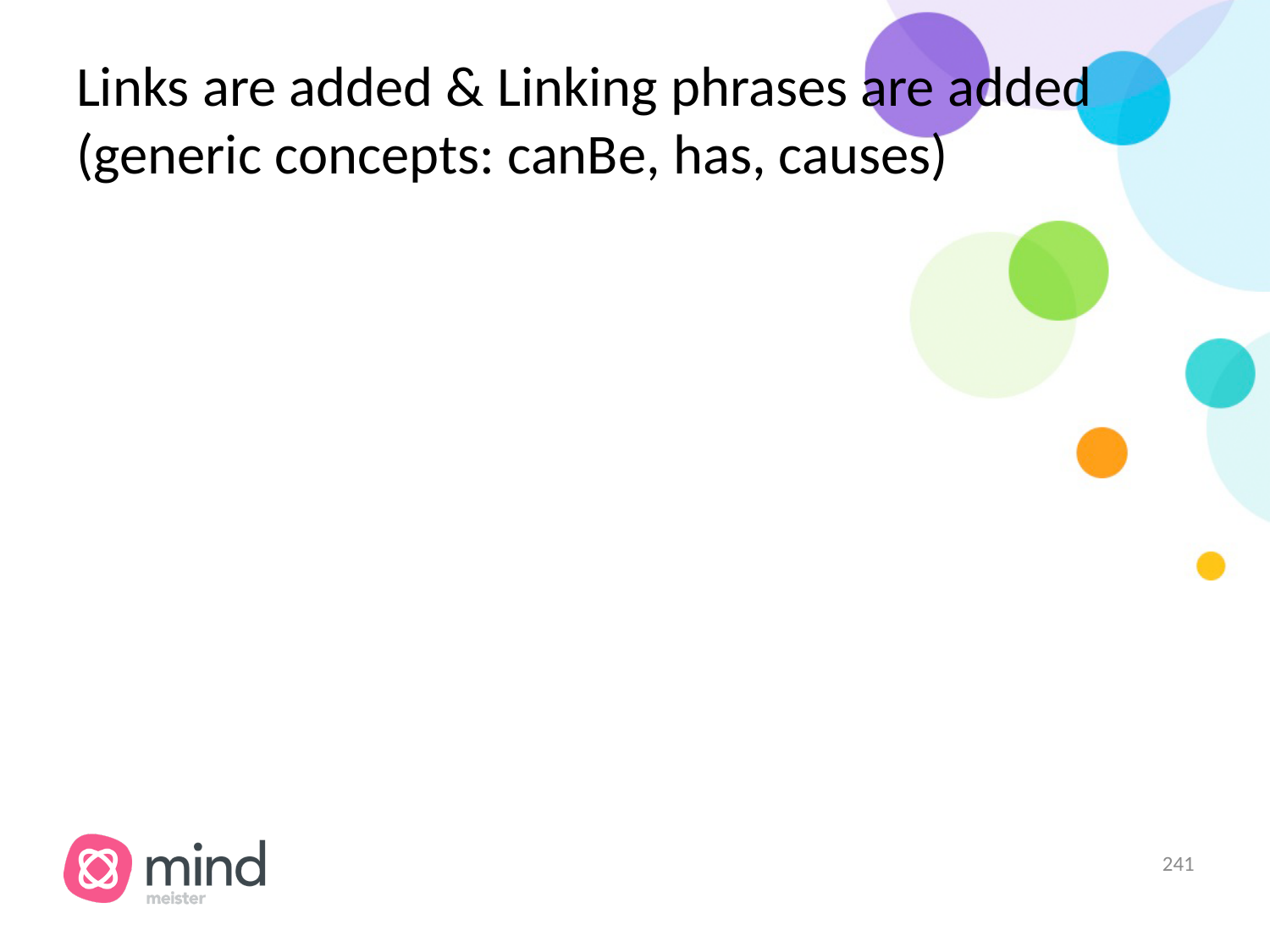

# Links are added & Linking phrases are added (generic concepts: canBe, has, causes)

241